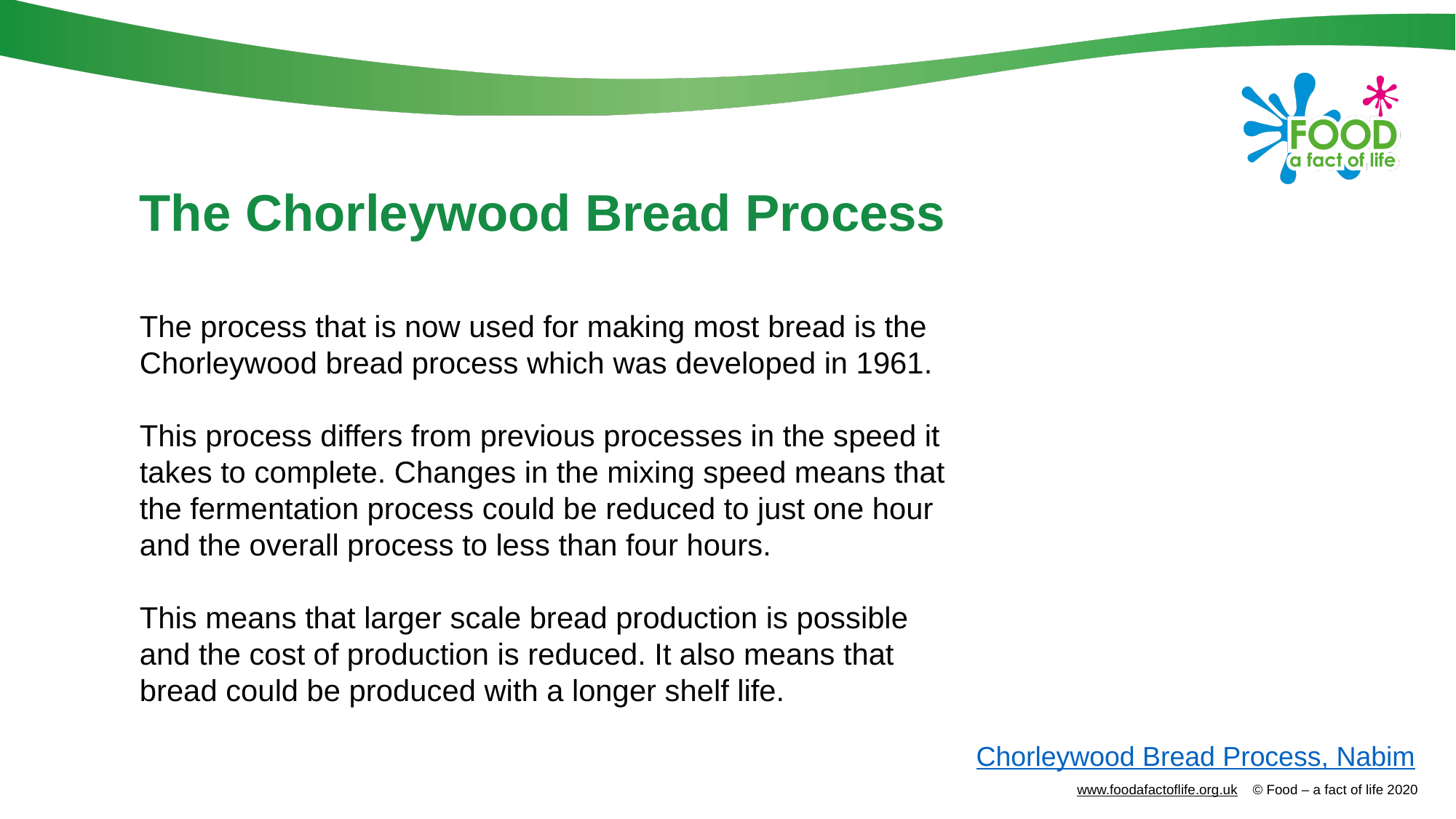

# The Chorleywood Bread Process
The process that is now used for making most bread is the Chorleywood bread process which was developed in 1961.

This process differs from previous processes in the speed it takes to complete. Changes in the mixing speed means that the fermentation process could be reduced to just one hour and the overall process to less than four hours.

This means that larger scale bread production is possible and the cost of production is reduced. It also means that bread could be produced with a longer shelf life.
Chorleywood Bread Process, Nabim